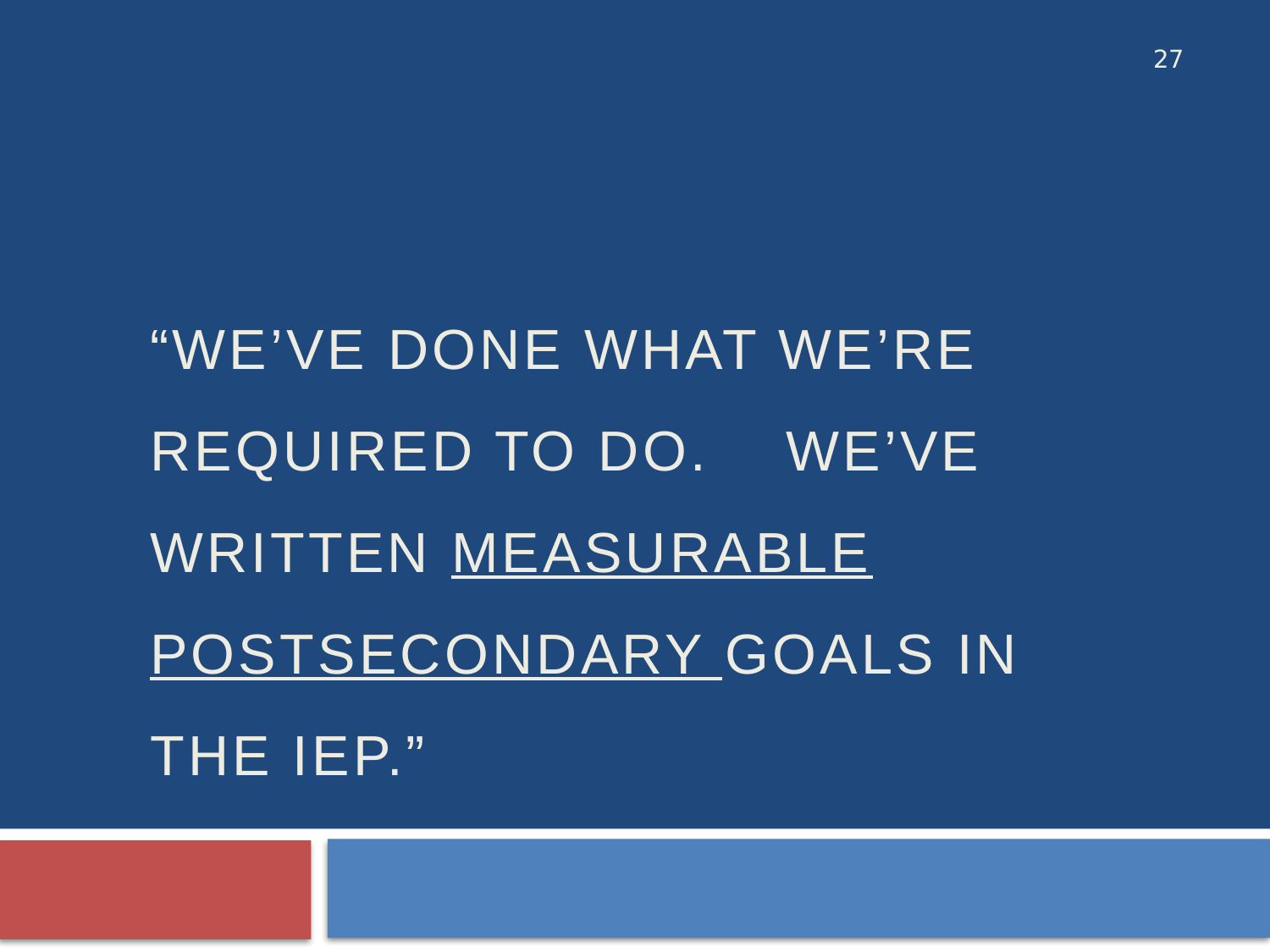

27
# “we’ve Done what we’re required to do.    we’ve written MEASURABLE POSTSECONDARY GOALS in the IEP.”